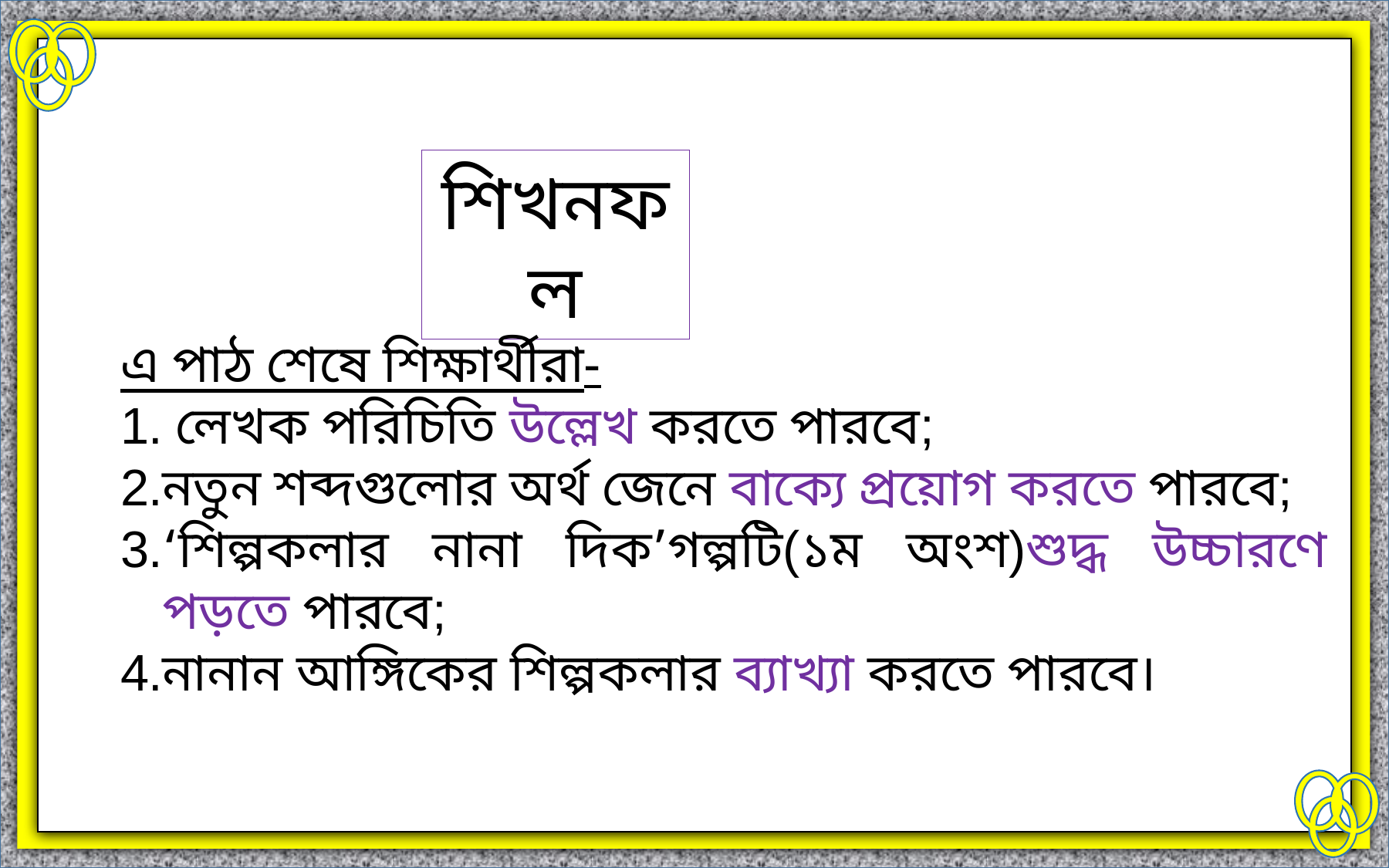

শিখনফল
এ পাঠ শেষে শিক্ষার্থীরা-
 লেখক পরিচিতি উল্লেখ করতে পারবে;
নতুন শব্দগুলোর অর্থ জেনে বাক্যে প্রয়োগ করতে পারবে;
‘শিল্পকলার নানা দিক’গল্পটি(১ম অংশ)শুদ্ধ উচ্চারণে পড়তে পারবে;
নানান আঙ্গিকের শিল্পকলার ব্যাখ্যা করতে পারবে।